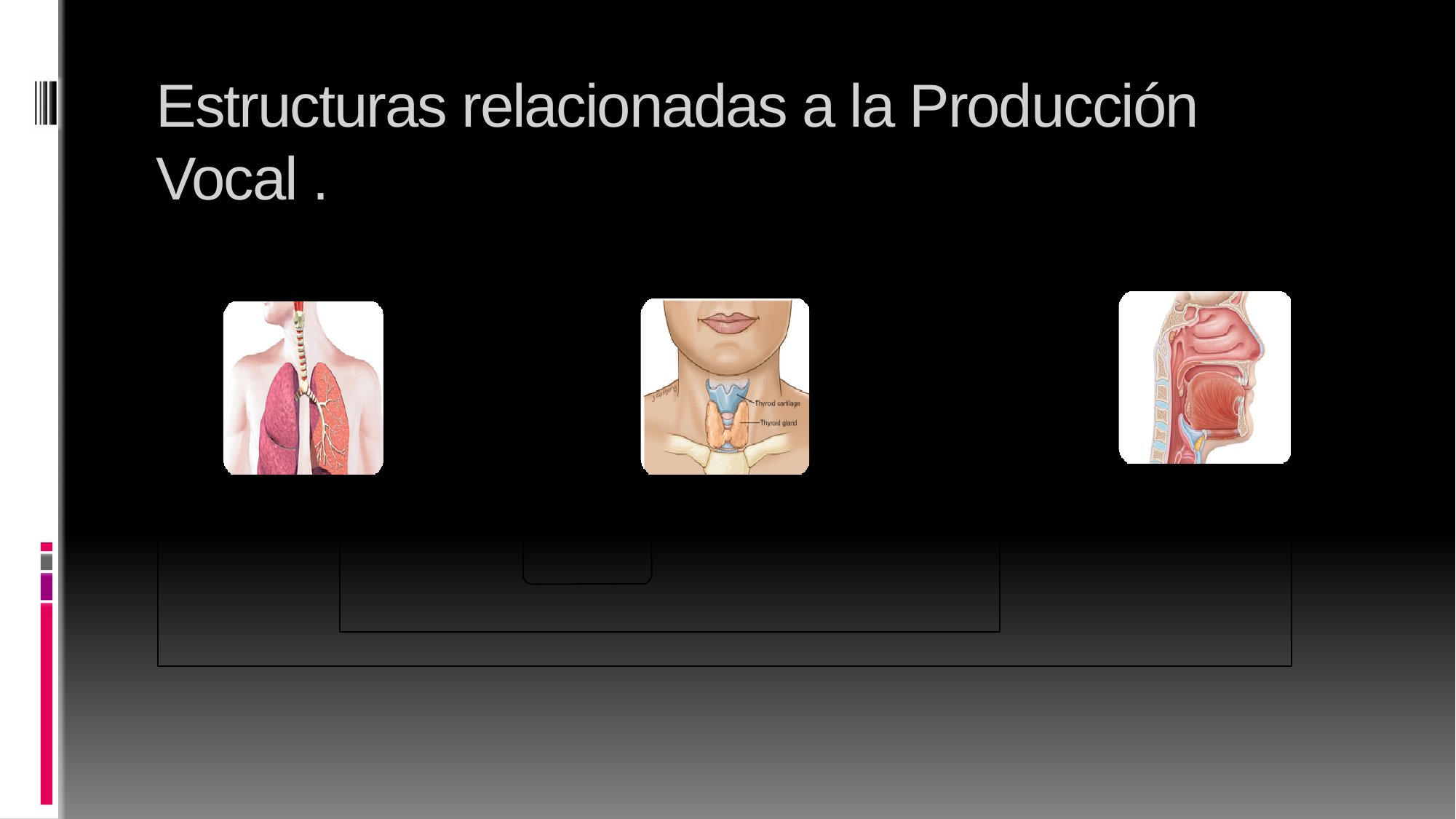

# Estructuras relacionadas a la Producción Vocal .